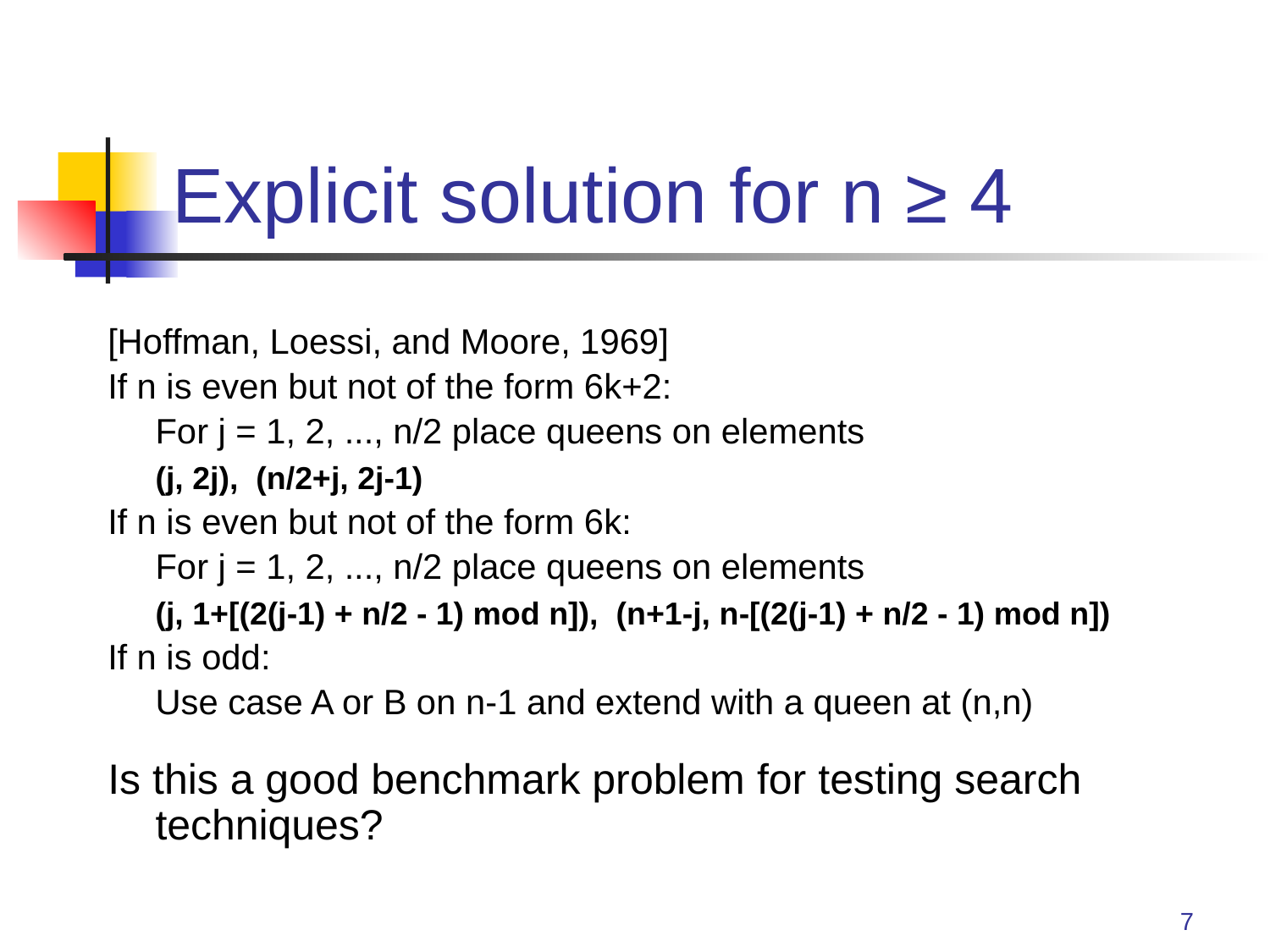

# Explicit solution for n ≥ 4
[Hoffman, Loessi, and Moore, 1969]
If n is even but not of the form 6k+2:
	For j = 1, 2, ..., n/2 place queens on elements
	(j, 2j),  (n/2+j, 2j-1)
If n is even but not of the form 6k:
	For j = 1, 2, ..., n/2 place queens on elements
	(j, 1+[(2(j-1) + n/2 - 1) mod n]),  (n+1-j, n-[(2(j-1) + n/2 - 1) mod n])
If n is odd:
	Use case A or B on n-1 and extend with a queen at (n,n)

Is this a good benchmark problem for testing search techniques?
7